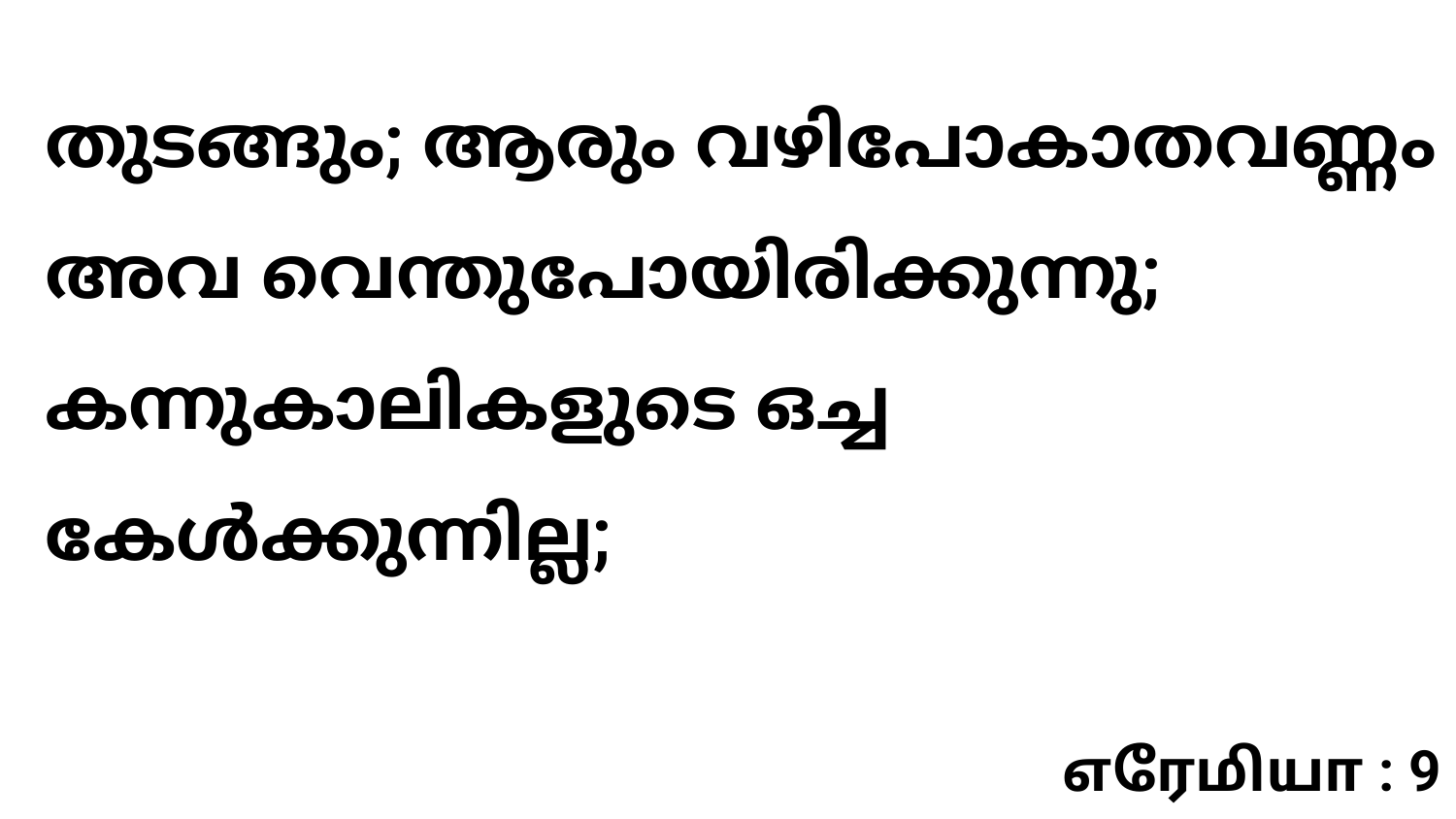

തുടങ്ങും; ആരും വഴിപോകാതവണ്ണം അവ വെന്തുപോയിരിക്കുന്നു; കന്നുകാലികളുടെ ഒച്ച കേൾക്കുന്നില്ല;
எரேமியா : 9